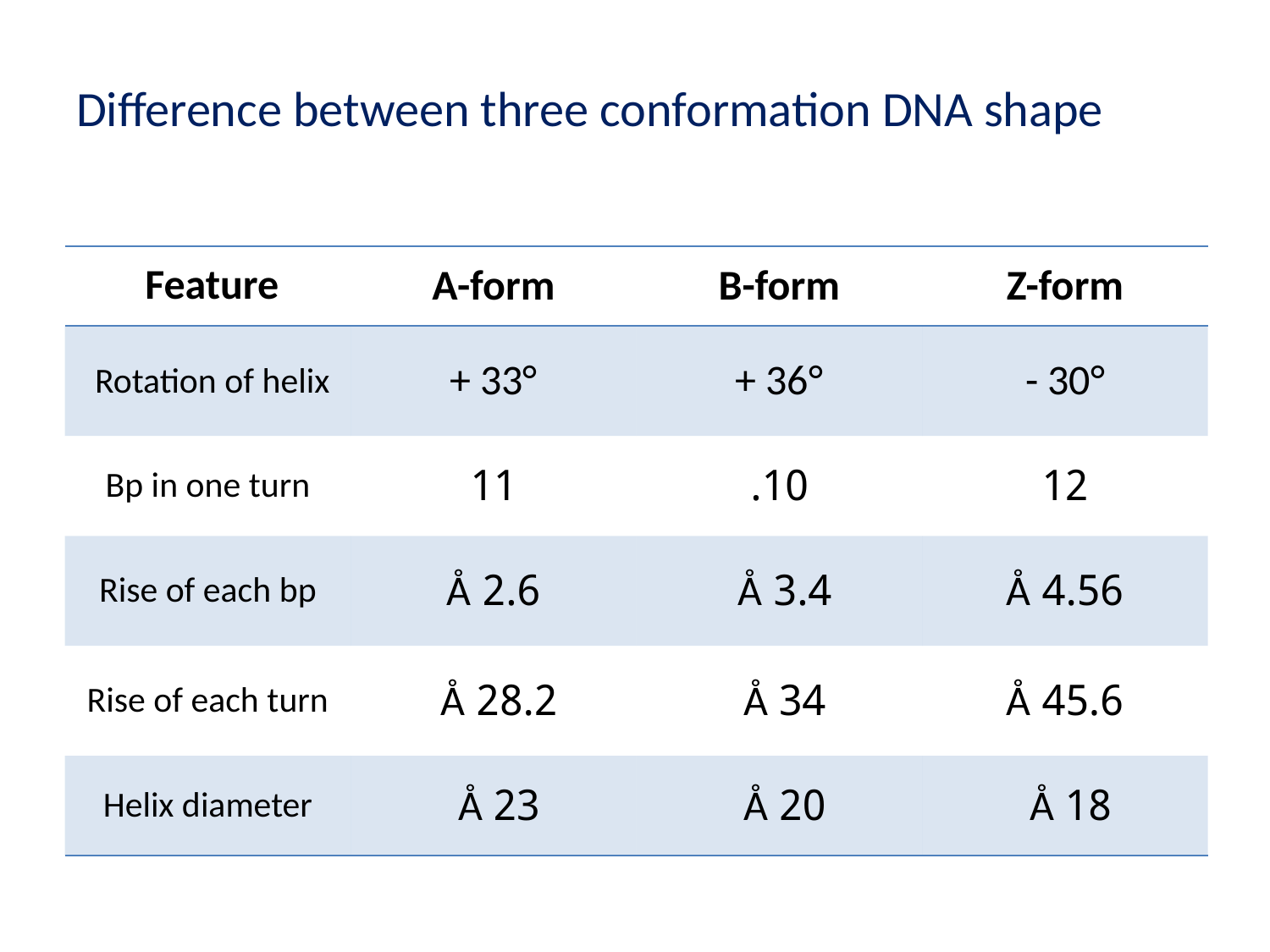

# Difference between three conformation DNA shape
| Feature | A-form | B-form | Z-form |
| --- | --- | --- | --- |
| Rotation of helix | + 33° | + 36° | - 30° |
| Bp in one turn | 11 | 10. | 12 |
| Rise of each bp | 2.6 Å | 3.4 Å | 4.56 Å |
| Rise of each turn | 28.2 Å | 34 Å | 45.6 Å |
| Helix diameter | 23 Å | 20 Å | 18 Å |